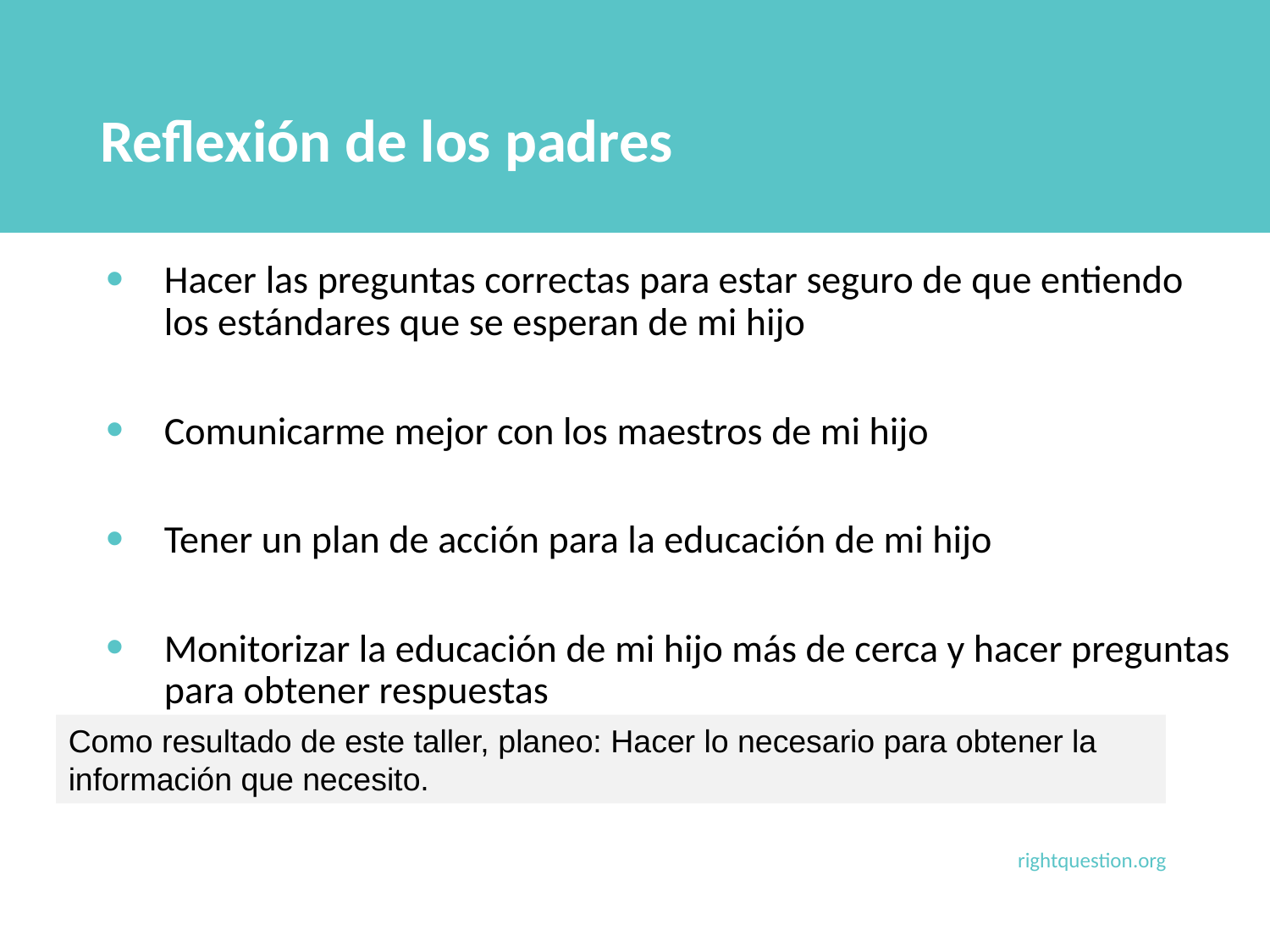

# Reflexión de los padres
Hacer las preguntas correctas para estar seguro de que entiendo los estándares que se esperan de mi hijo

Comunicarme mejor con los maestros de mi hijo

Tener un plan de acción para la educación de mi hijo

Monitorizar la educación de mi hijo más de cerca y hacer preguntas para obtener respuestas

Como resultado de este taller, planeo: Hacer lo necesario para obtener la información que necesito.